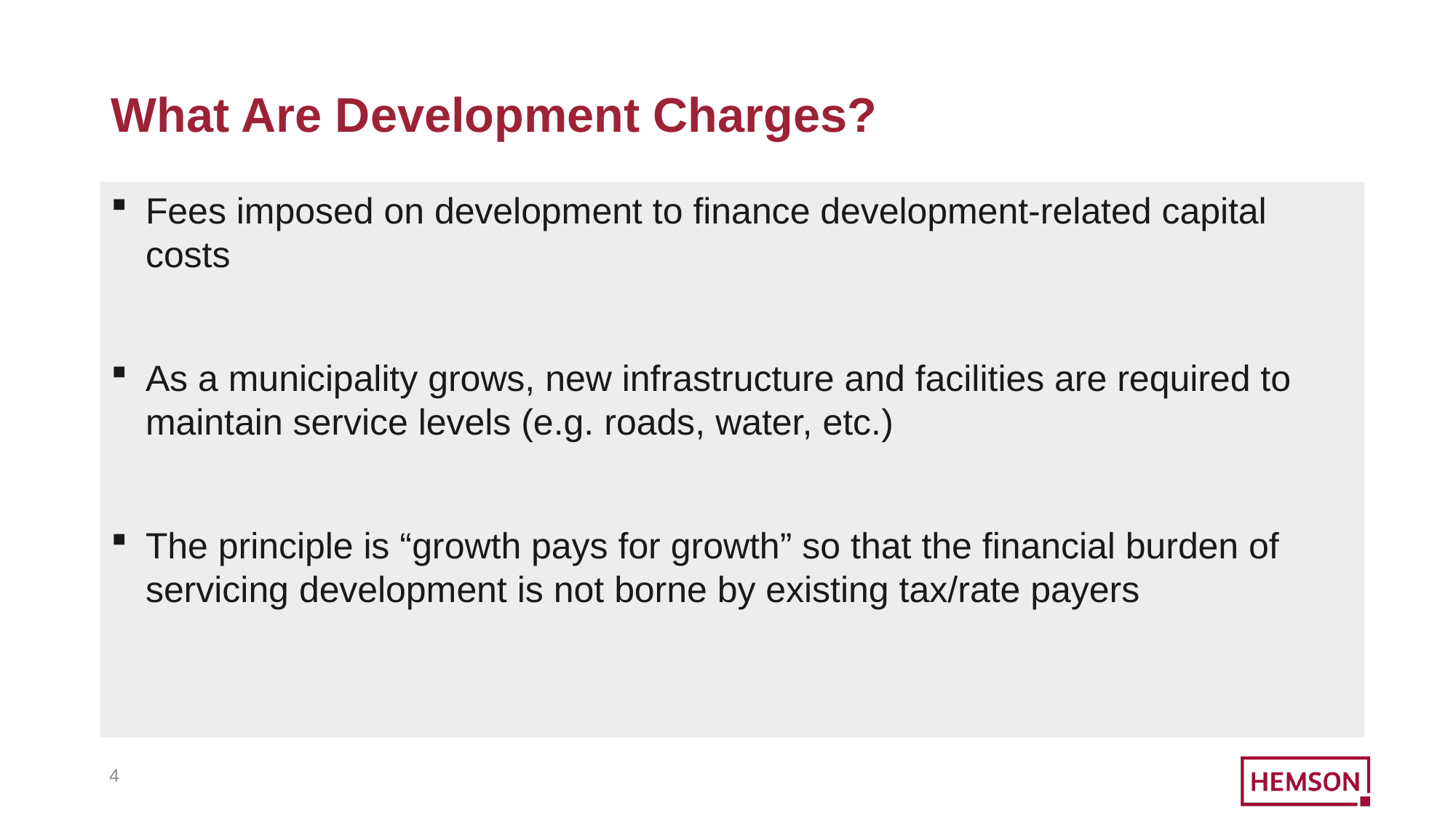

# What Are Development Charges?
Fees imposed on development to finance development-related capital costs

As a municipality grows, new infrastructure and facilities are required to maintain service levels (e.g. roads, water, etc.)

The principle is “growth pays for growth” so that the financial burden of servicing development is not borne by existing tax/rate payers
4